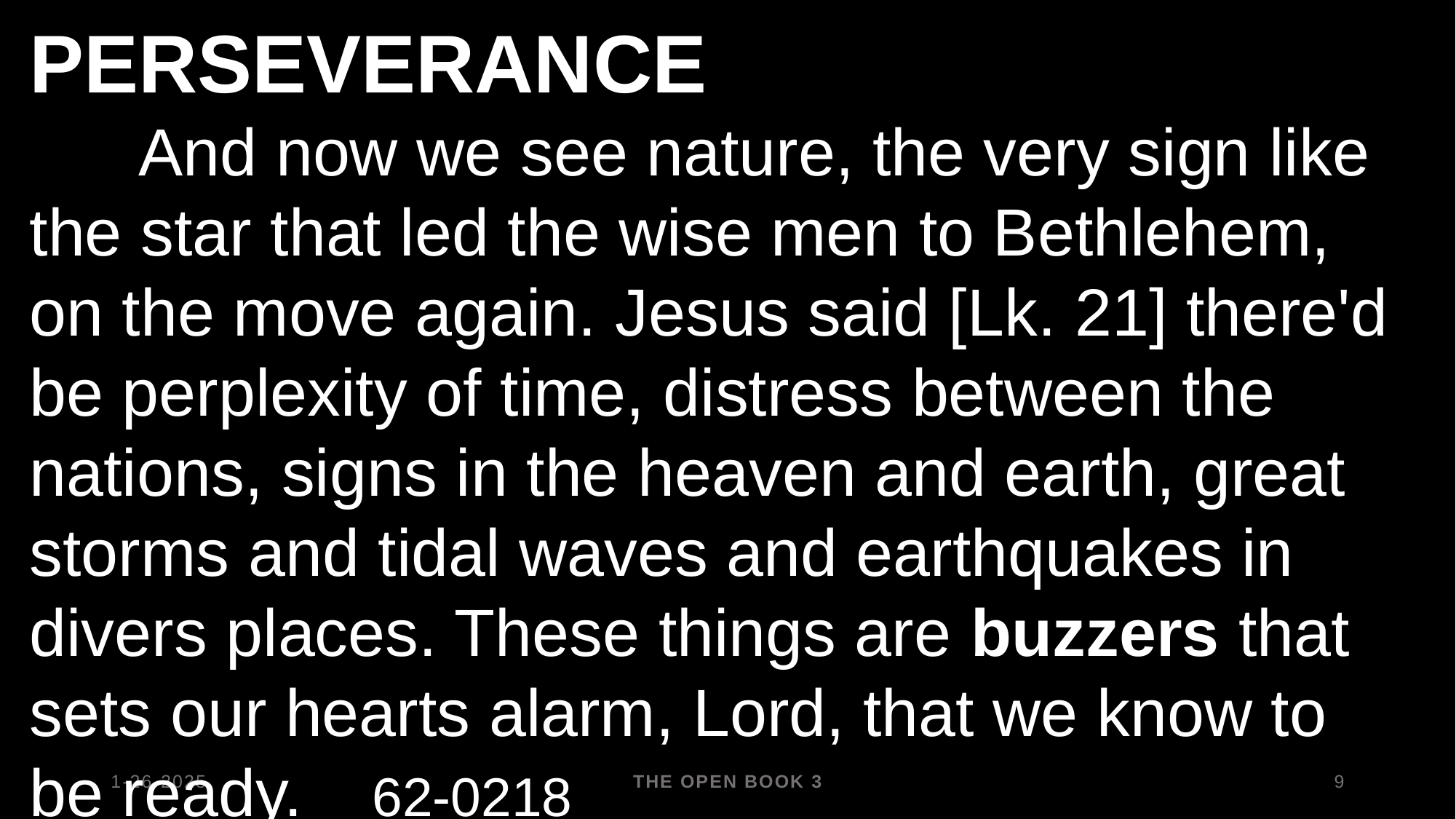

PERSEVERANCE
	And now we see nature, the very sign like the star that led the wise men to Bethlehem, on the move again. Jesus said [Lk. 21] there'd be perplexity of time, distress between the nations, signs in the heaven and earth, great storms and tidal waves and earthquakes in divers places. These things are buzzers that sets our hearts alarm, Lord, that we know to be ready.	 62-0218
1-26-2025
The Open Book 3
9